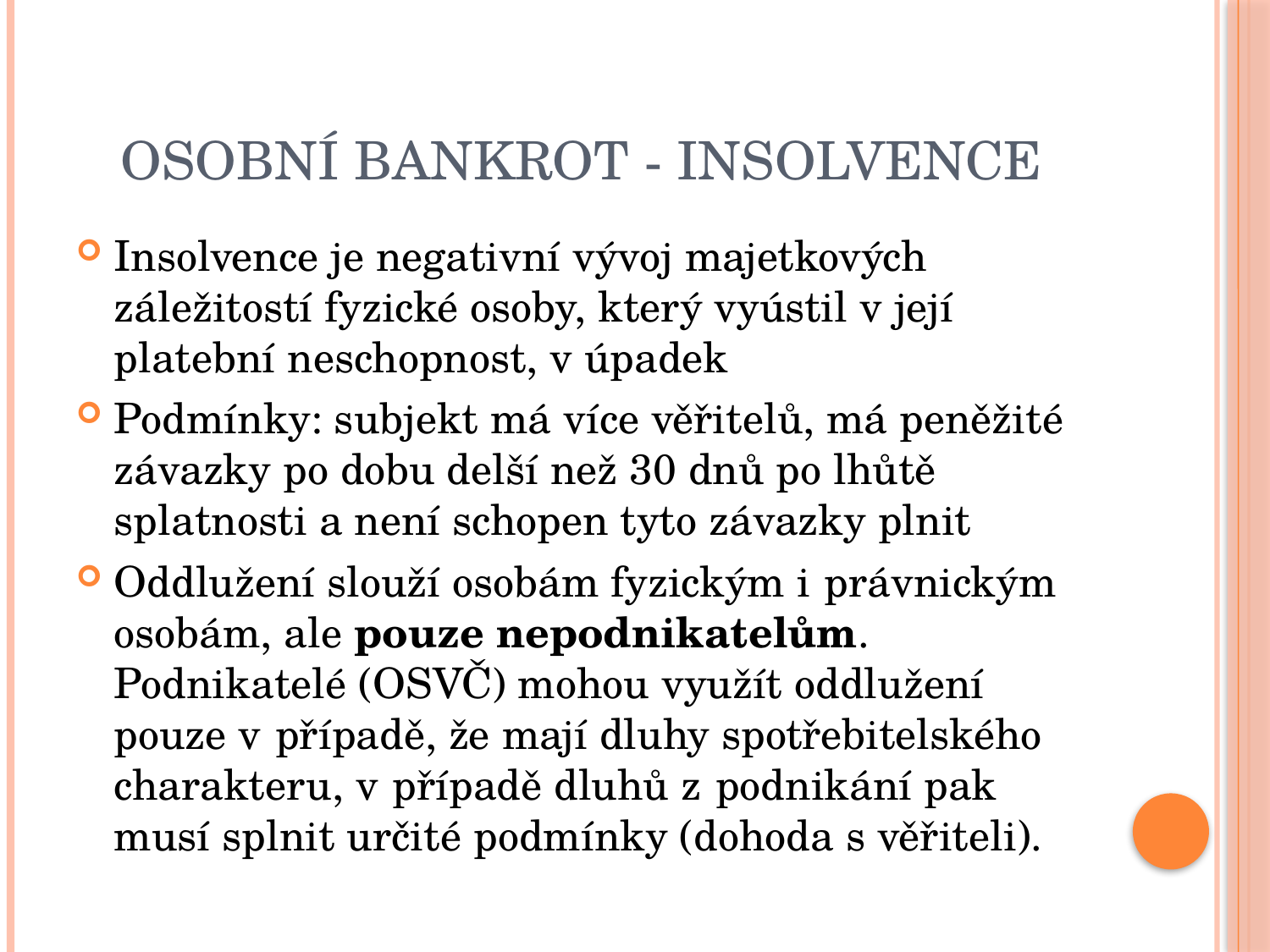

# Osobní bankrot - Insolvence
Insolvence je negativní vývoj majetkových záležitostí fyzické osoby, který vyústil v její platební neschopnost, v úpadek
Podmínky: subjekt má více věřitelů, má peněžité závazky po dobu delší než 30 dnů po lhůtě splatnosti a není schopen tyto závazky plnit
Oddlužení slouží osobám fyzickým i právnickým osobám, ale pouze nepodnikatelům. Podnikatelé (OSVČ) mohou využít oddlužení pouze v případě, že mají dluhy spotřebitelského charakteru, v případě dluhů z podnikání pak musí splnit určité podmínky (dohoda s věřiteli).